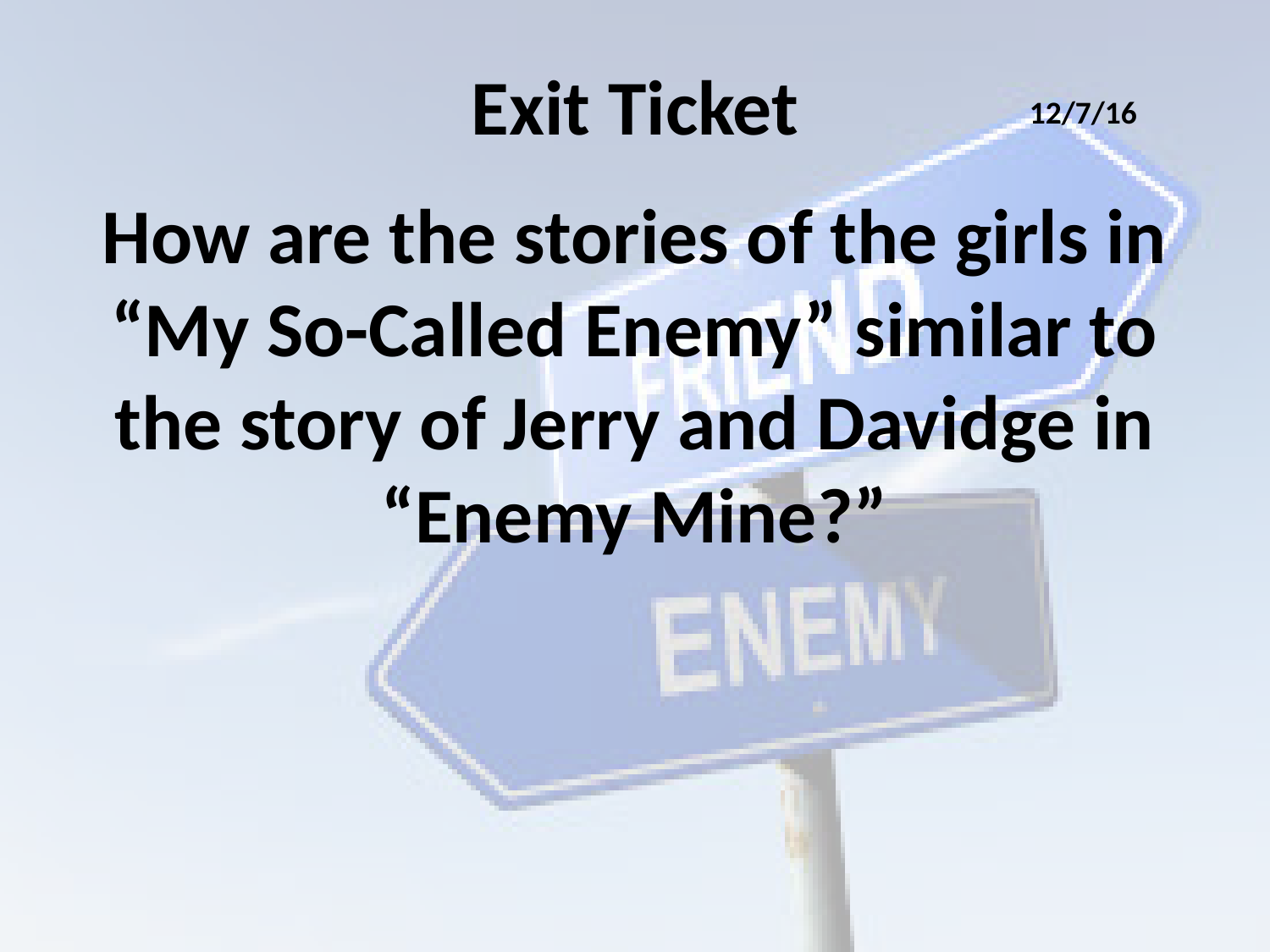

# Exit Ticket
12/7/16
How are the stories of the girls in “My So-Called Enemy” similar to the story of Jerry and Davidge in “Enemy Mine?”